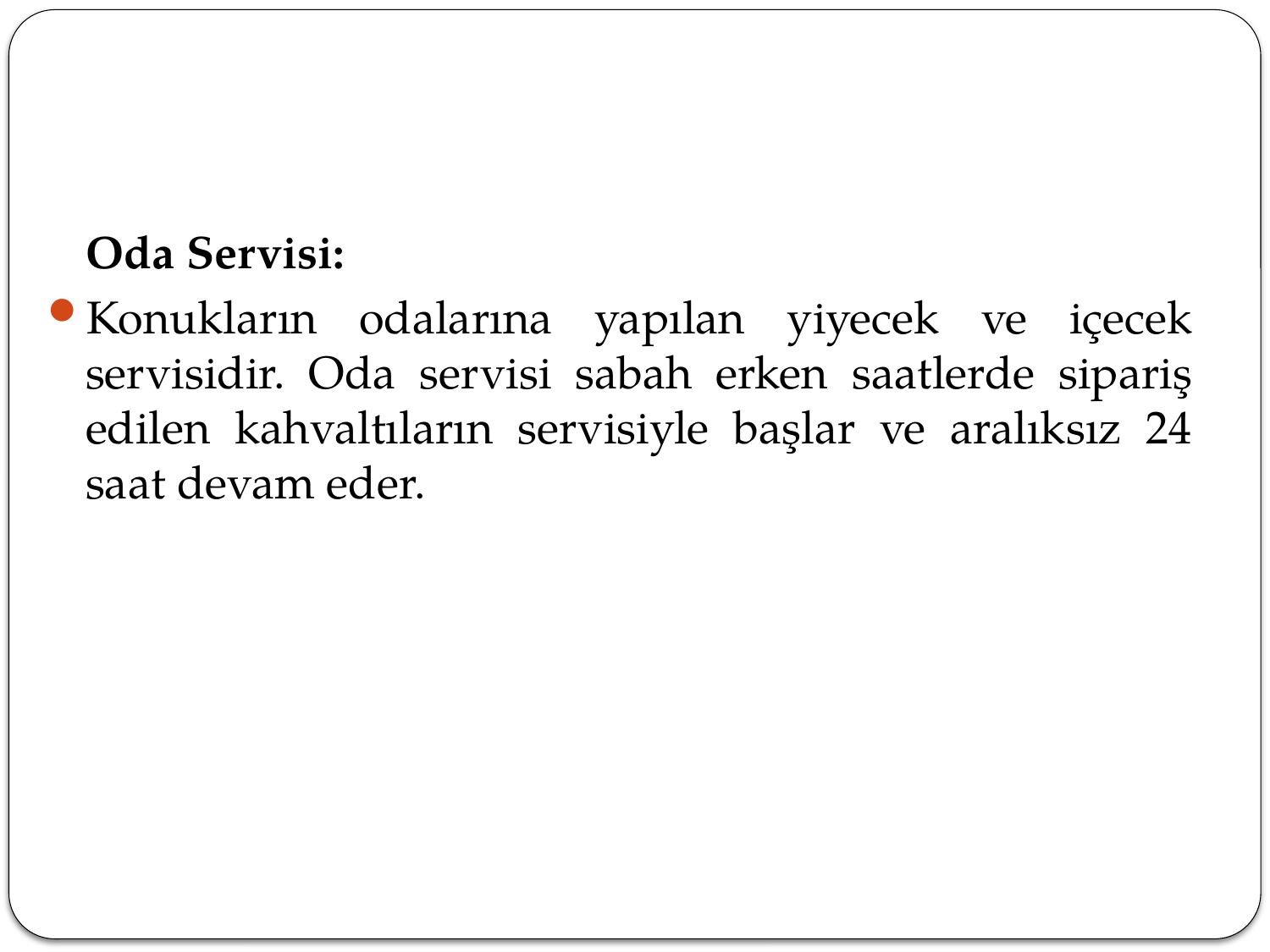

#
	Oda Servisi:
Konukların odalarına yapılan yiyecek ve içecek servisidir. Oda servisi sabah erken saatlerde sipariş edilen kahvaltıların servisiyle başlar ve aralıksız 24 saat devam eder.